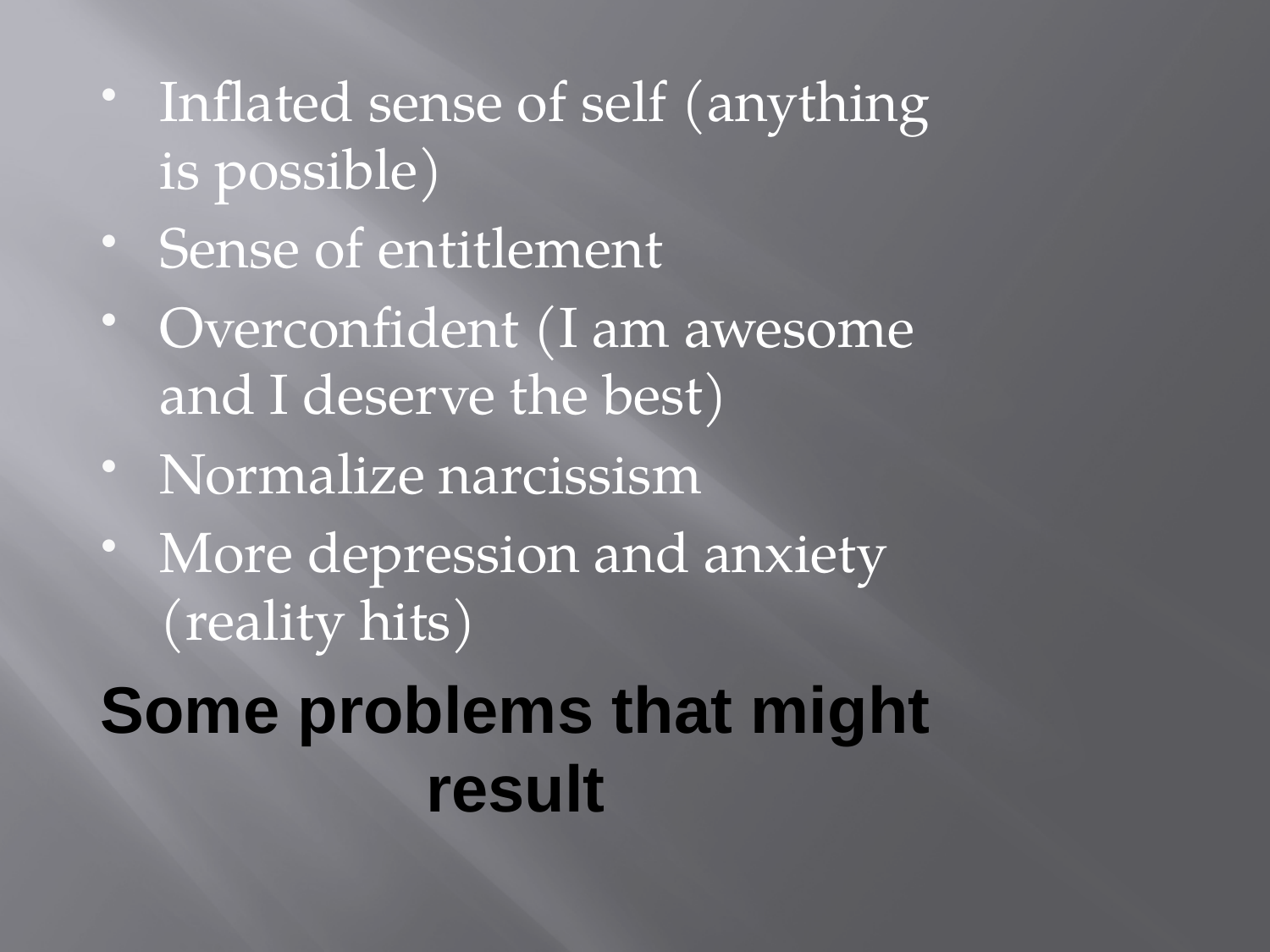

Inflated sense of self (anything is possible)
Sense of entitlement
Overconfident (I am awesome and I deserve the best)
Normalize narcissism
More depression and anxiety (reality hits)
# Some problems that might result